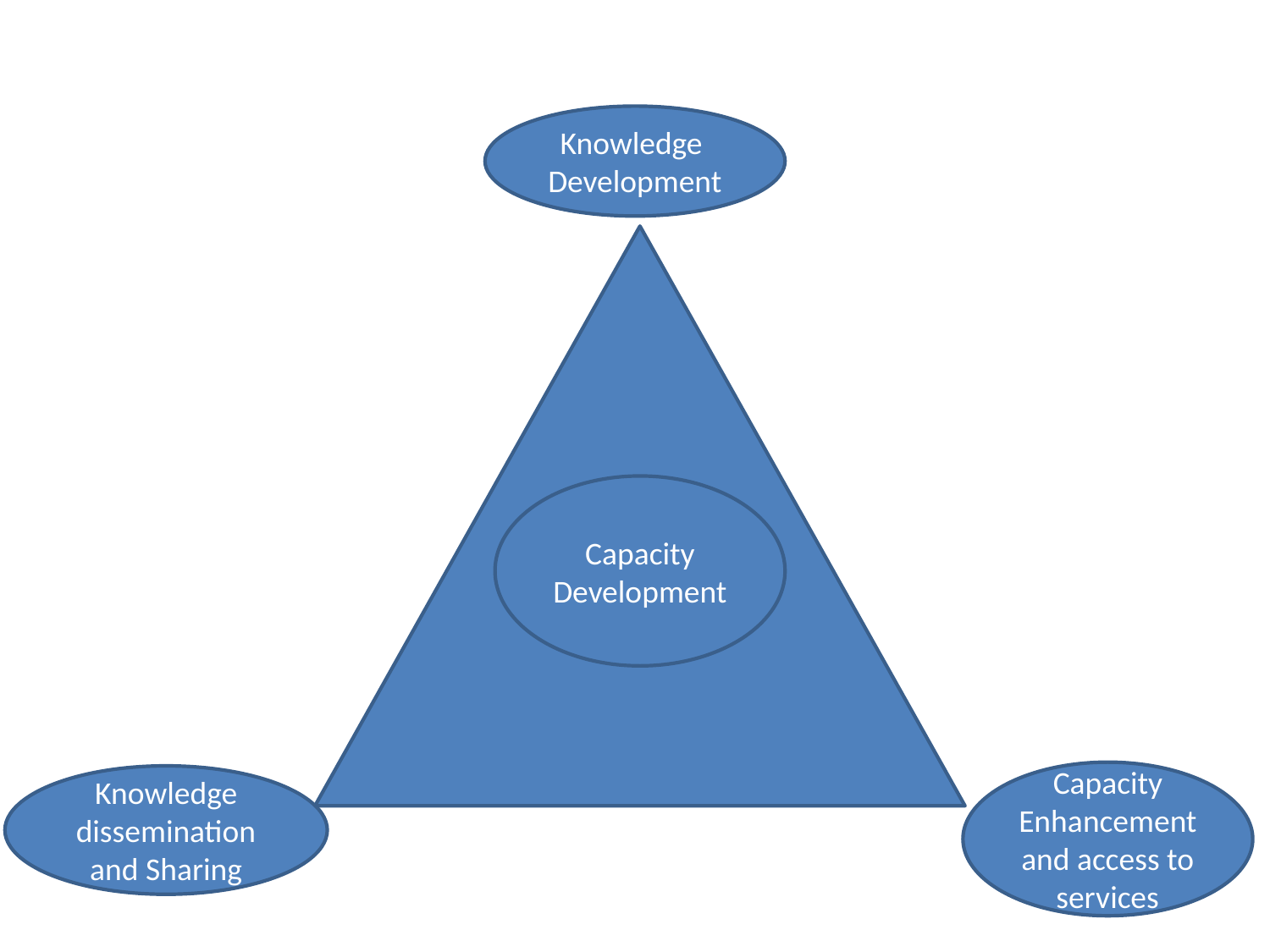

Knowledge
Development

Capacity Development
Capacity Enhancement and access to services
Knowledge dissemination and Sharing